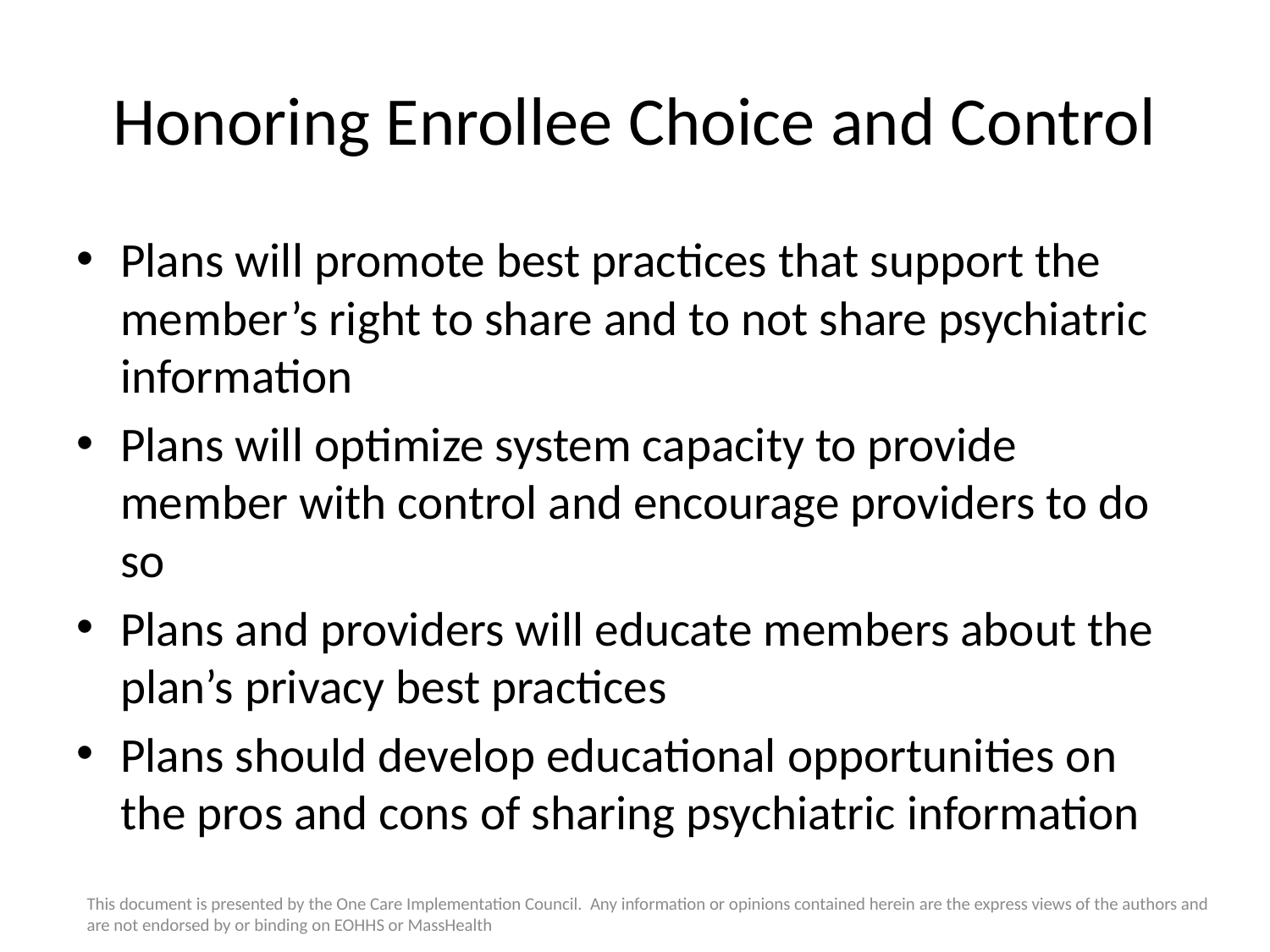

# Honoring Enrollee Choice and Control
Plans will promote best practices that support the member’s right to share and to not share psychiatric information
Plans will optimize system capacity to provide member with control and encourage providers to do so
Plans and providers will educate members about the plan’s privacy best practices
Plans should develop educational opportunities on the pros and cons of sharing psychiatric information
This document is presented by the One Care Implementation Council.  Any information or opinions contained herein are the express views of the authors and are not endorsed by or binding on EOHHS or MassHealth